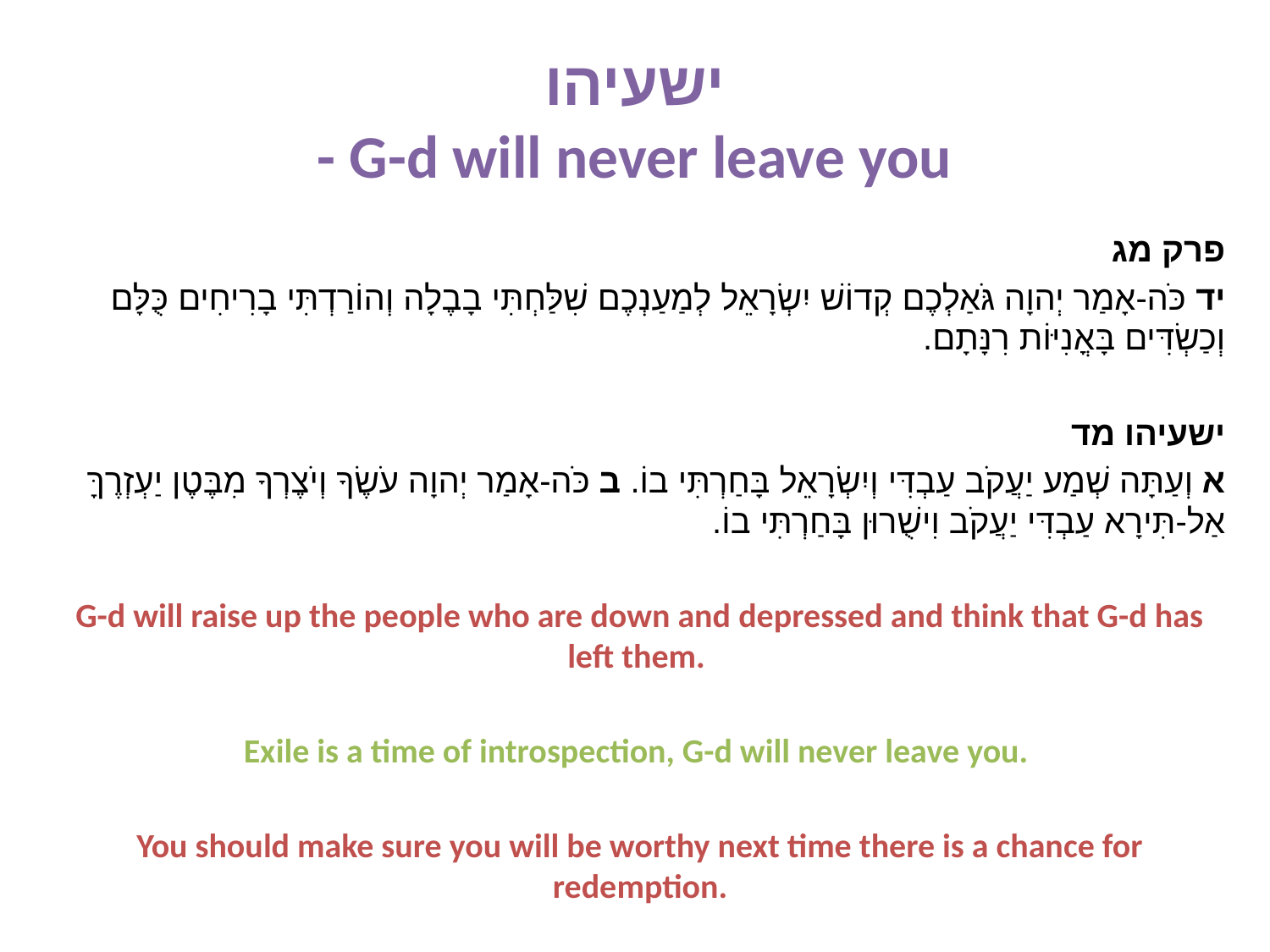

# ישעיהו - G-d will never leave you
פרק מג
יד כֹּה-אָמַר יְהוָה גֹּאַלְכֶם קְדוֹשׁ יִשְׂרָאֵל לְמַעַנְכֶם שִׁלַּחְתִּי בָבֶלָה וְהוֹרַדְתִּי בָרִיחִים כֻּלָּם וְכַשְׂדִּים בָּאֳנִיּוֹת רִנָּתָם.

ישעיהו מד
א וְעַתָּה שְׁמַע יַעֲקֹב עַבְדִּי וְיִשְׂרָאֵל בָּחַרְתִּי בוֹ. ב כֹּה-אָמַר יְהוָה עֹשֶׂךָ וְיֹצֶרְךָ מִבֶּטֶן יַעְזְרֶךָּ אַל-תִּירָא עַבְדִּי יַעֲקֹב וִישֻׁרוּן בָּחַרְתִּי בוֹ.

G-d will raise up the people who are down and depressed and think that G-d has left them.

Exile is a time of introspection, G-d will never leave you.

You should make sure you will be worthy next time there is a chance for redemption.